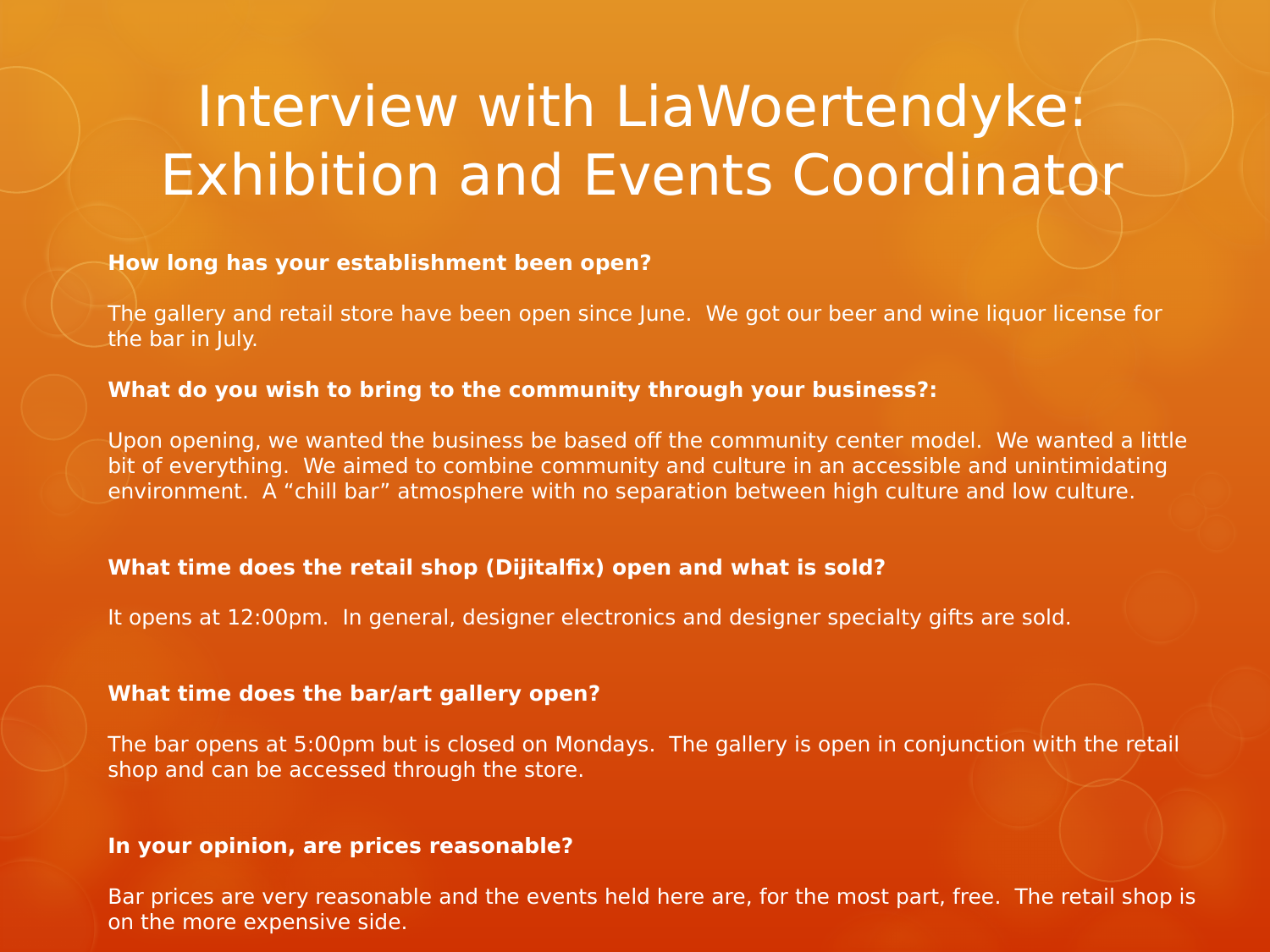

Interview with LiaWoertendyke: Exhibition and Events Coordinator
How long has your establishment been open?

The gallery and retail store have been open since June.  We got our beer and wine liquor license for the bar in July.

What do you wish to bring to the community through your business?:

Upon opening, we wanted the business be based off the community center model.  We wanted a little bit of everything.  We aimed to combine community and culture in an accessible and unintimidating environment.  A “chill bar” atmosphere with no separation between high culture and low culture.

What time does the retail shop (Dijitalfix) open and what is sold?

It opens at 12:00pm.  In general, designer electronics and designer specialty gifts are sold.

What time does the bar/art gallery open?

The bar opens at 5:00pm but is closed on Mondays.  The gallery is open in conjunction with the retail shop and can be accessed through the store.

In your opinion, are prices reasonable?

Bar prices are very reasonable and the events held here are, for the most part, free.  The retail shop is on the more expensive side.